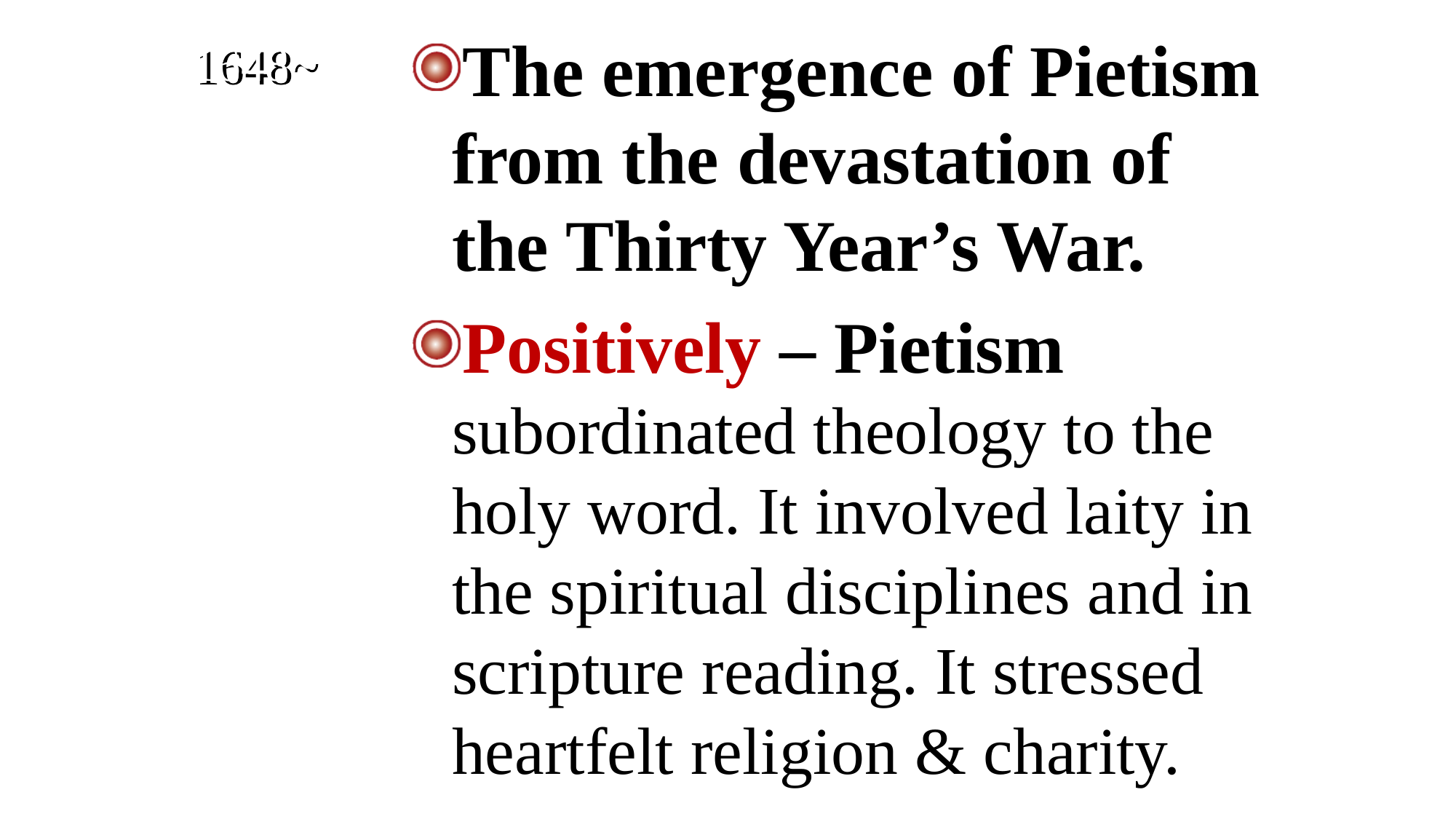

The emergence of Pietism from the devastation of the Thirty Year’s War.
Positively – Pietism subordinated theology to the holy word. It involved laity in the spiritual disciplines and in scripture reading. It stressed heartfelt religion & charity.

1648~